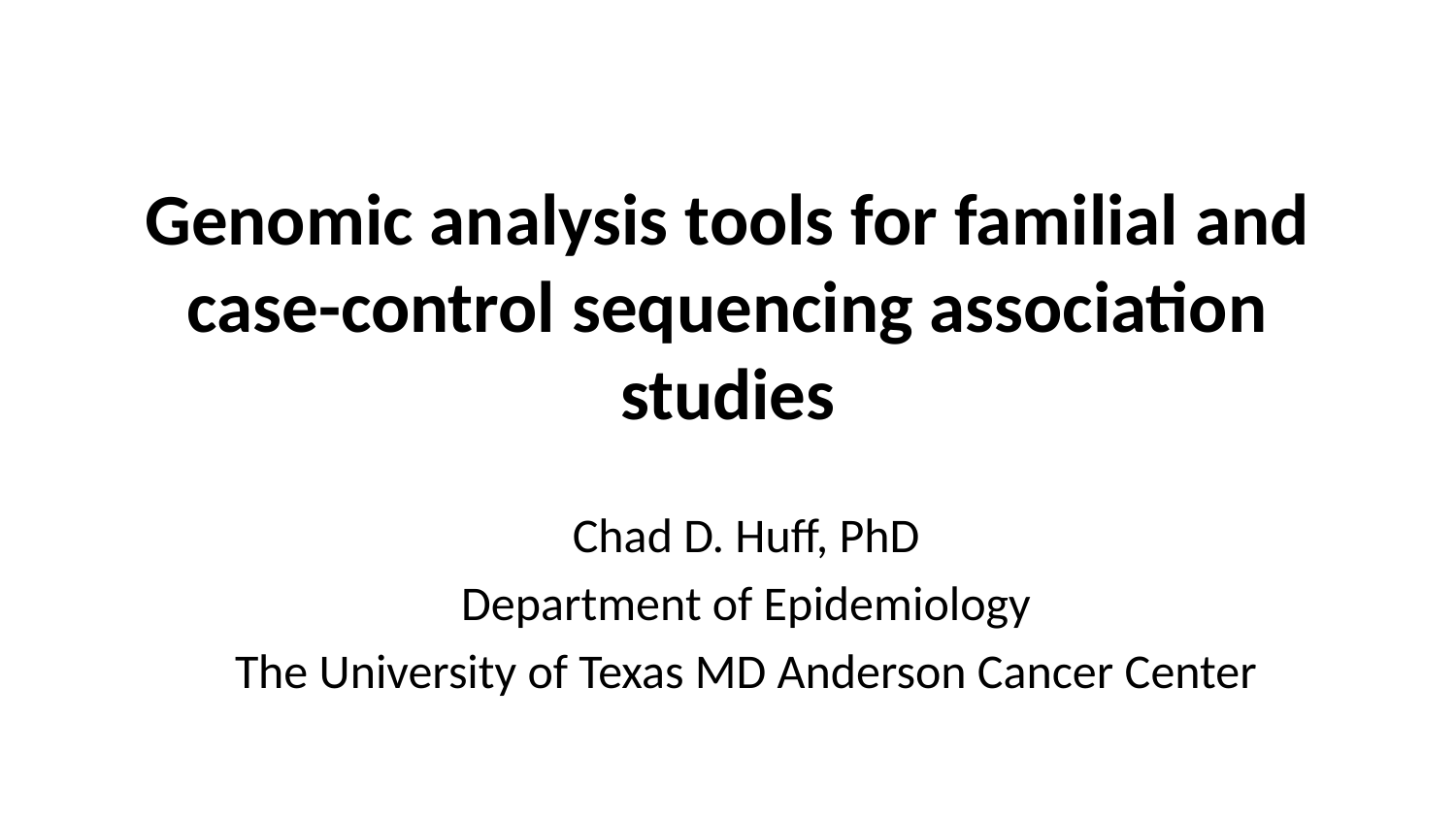

# Genomic analysis tools for familial and case-control sequencing association studies

Chad D. Huff, PhD
Department of Epidemiology
The University of Texas MD Anderson Cancer Center